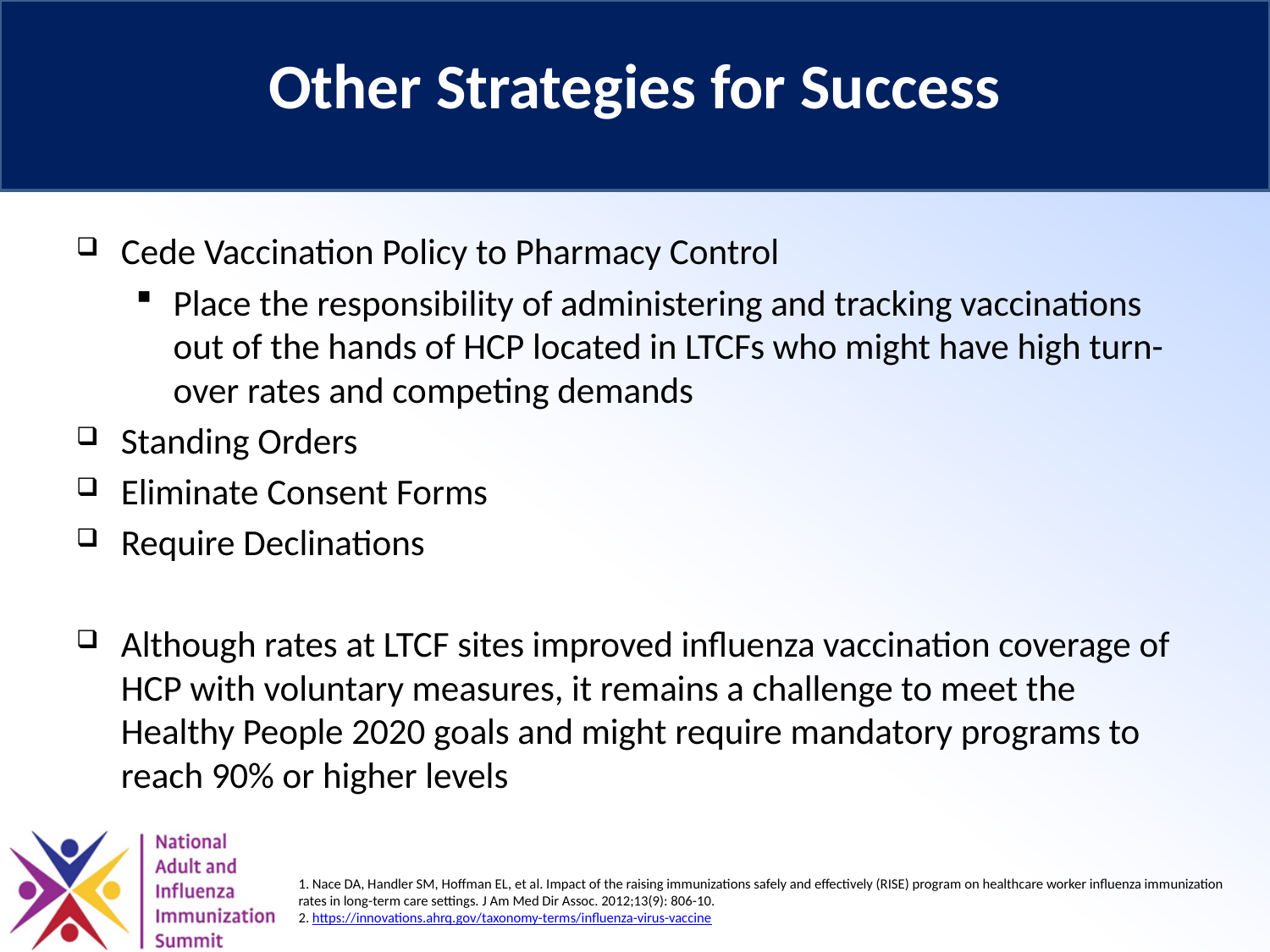

Other Strategies for Success
Cede Vaccination Policy to Pharmacy Control
Place the responsibility of administering and tracking vaccinations out of the hands of HCP located in LTCFs who might have high turn-over rates and competing demands
Standing Orders
Eliminate Consent Forms
Require Declinations

Although rates at LTCF sites improved influenza vaccination coverage of HCP with voluntary measures, it remains a challenge to meet the Healthy People 2020 goals and might require mandatory programs to reach 90% or higher levels

1. Nace DA, Handler SM, Hoffman EL, et al. Impact of the raising immunizations safely and effectively (RISE) program on healthcare worker influenza immunization rates in long-term care settings. J Am Med Dir Assoc. 2012;13(9): 806-10.
2. https://innovations.ahrq.gov/taxonomy-terms/influenza-virus-vaccine